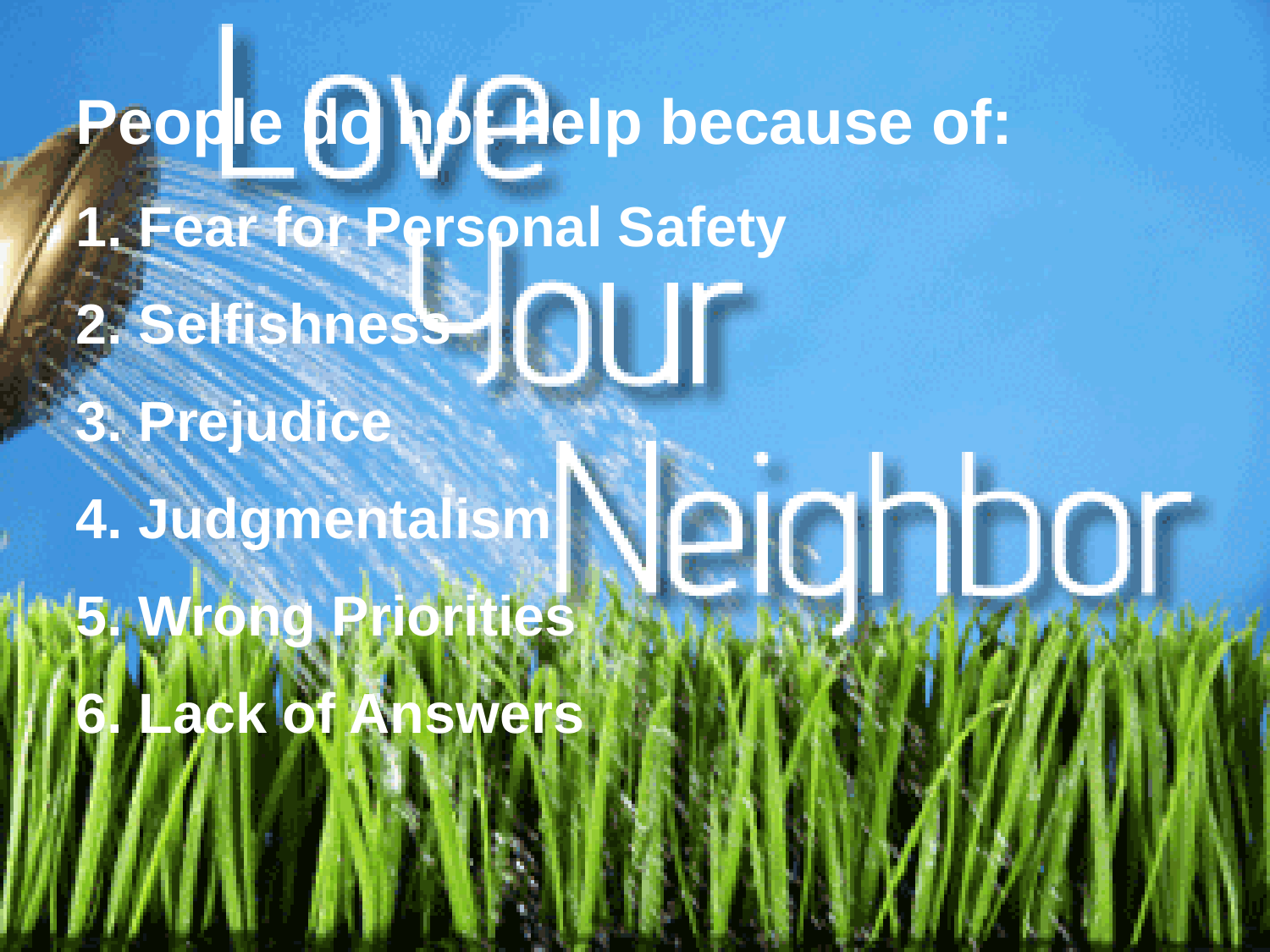

People do not help because of:

1. Fear for Personal Safety

2. Selfishness

3. Prejudice

4. Judgmentalism

5. Wrong Priorities

6. Lack of Answers